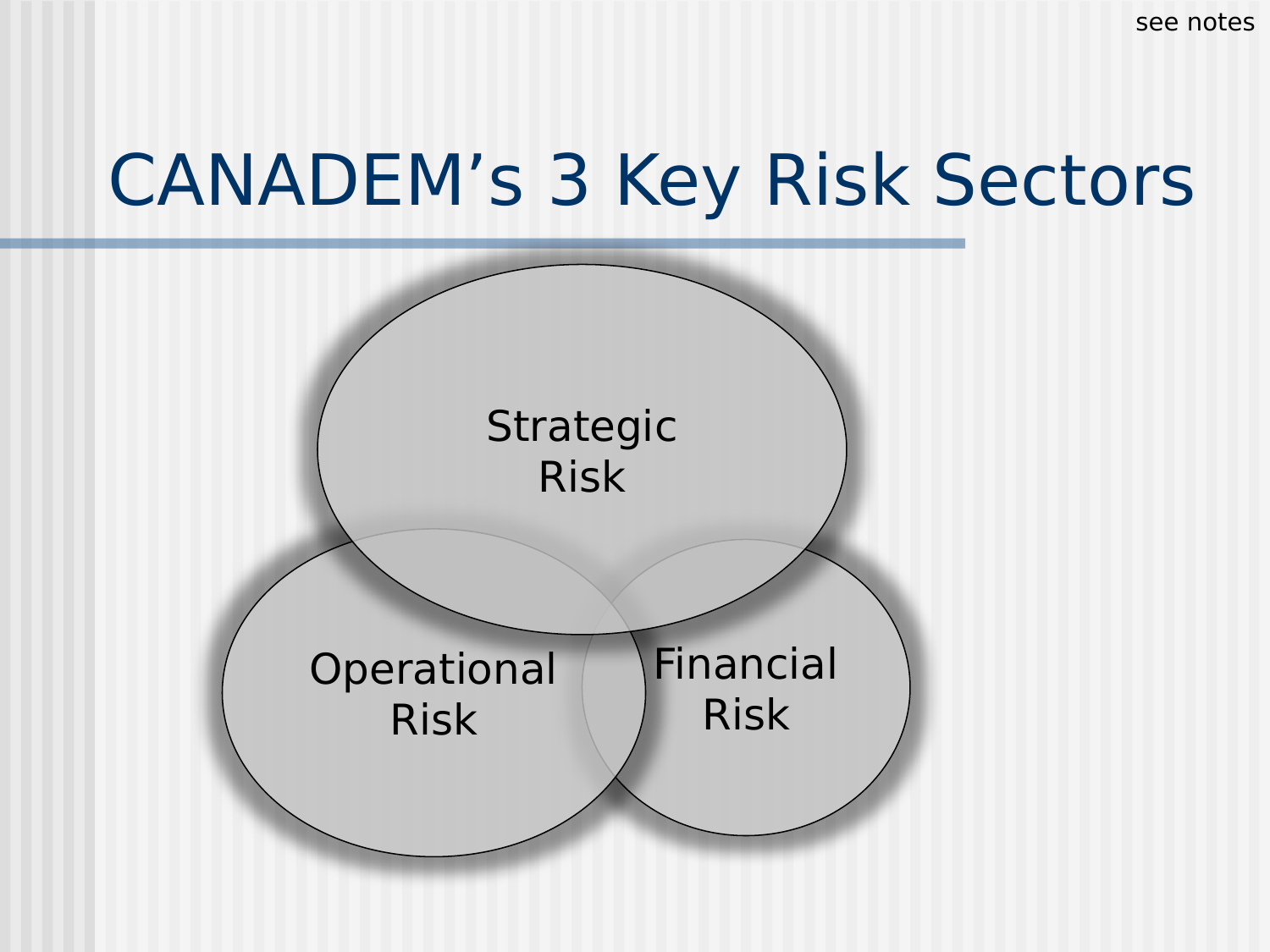

see notes
# CANADEM’s 3 Key Risk Sectors
Strategic
Risk
Operational
Risk
Financial
Risk